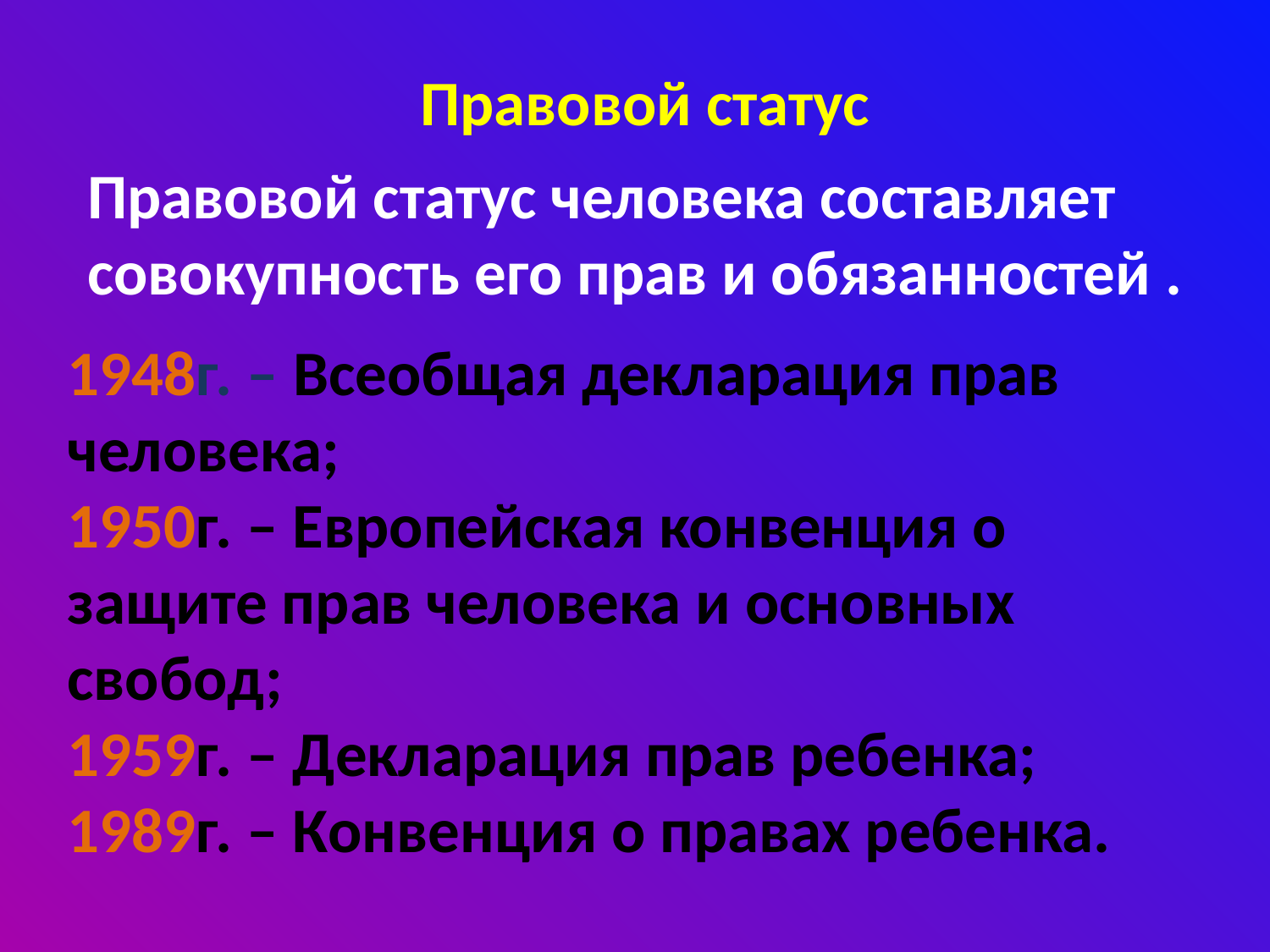

Правовой статус

Правовой статус человека составляет совокупность его прав и обязанностей .
1948г. – Всеобщая декларация прав человека;
1950г. – Европейская конвенция о защите прав человека и основных свобод;
1959г. – Декларация прав ребенка;
1989г. – Конвенция о правах ребенка.